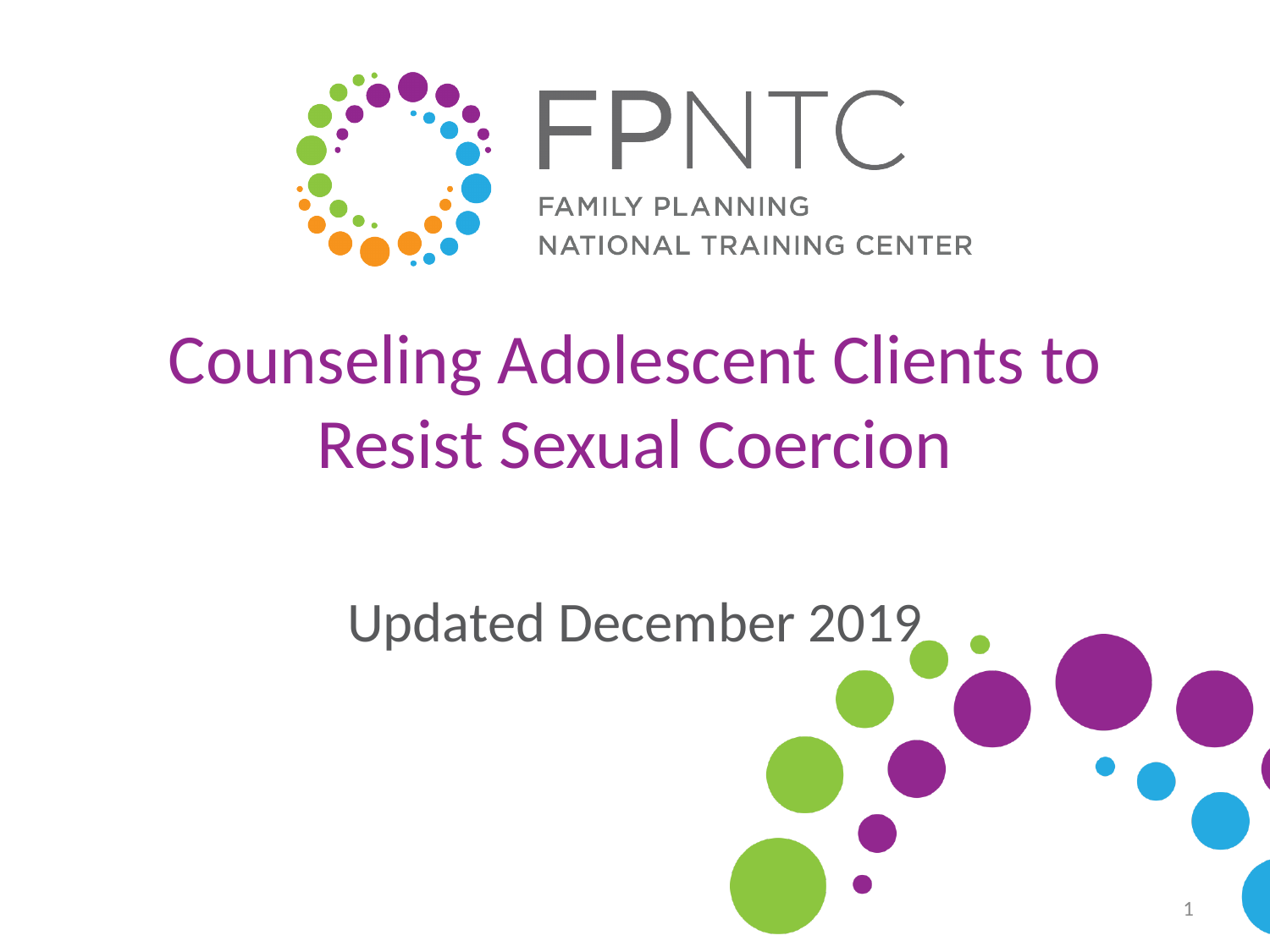

# Counseling Adolescent Clients to Resist Sexual Coercion

Updated December 2019

1